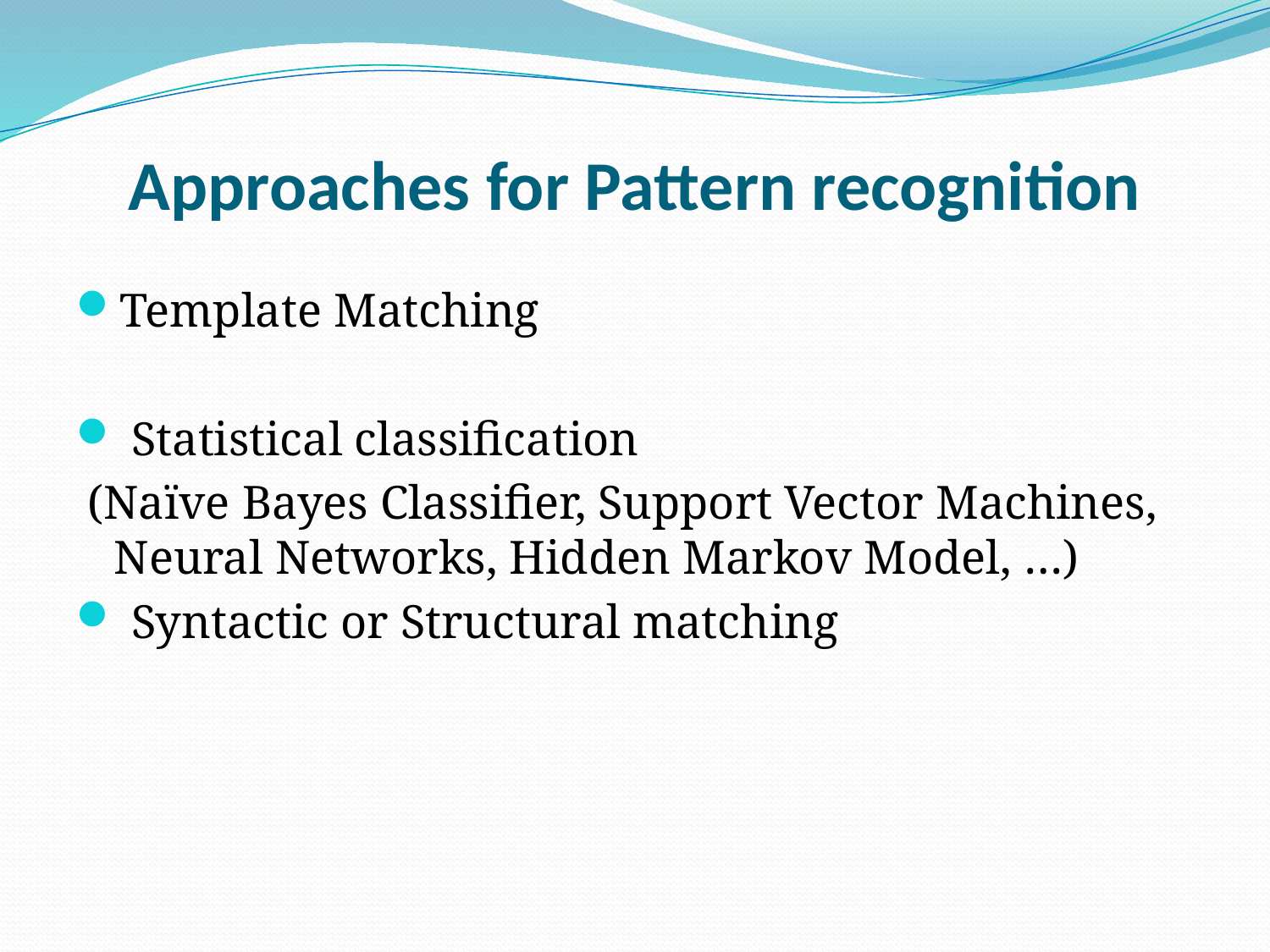

# Approaches for Pattern recognition
Template Matching

 Statistical classification
 (Naïve Bayes Classifier, Support Vector Machines, Neural Networks, Hidden Markov Model, …)
 Syntactic or Structural matching